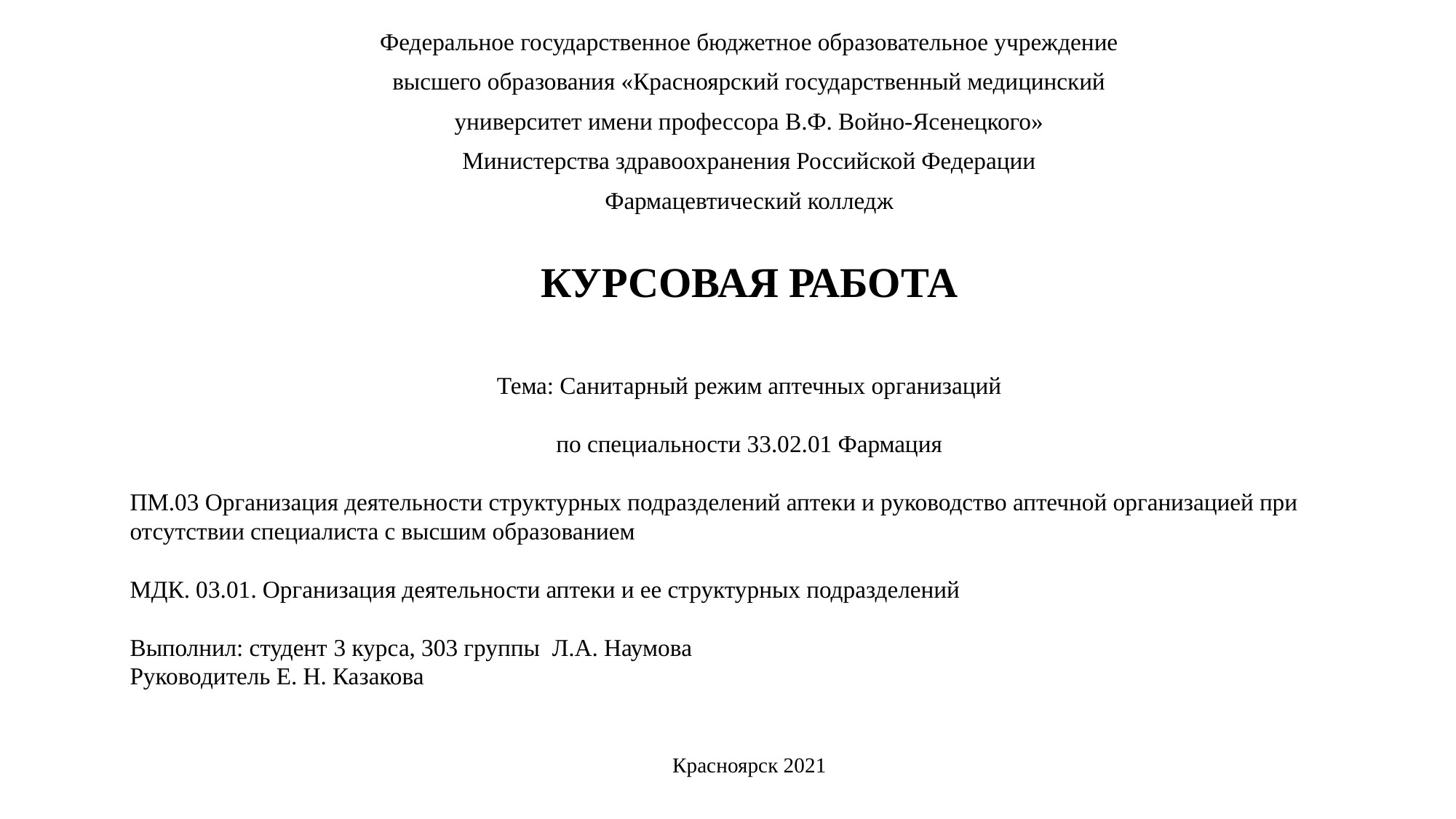

Федеральное государственное бюджетное образовательное учреждение
высшего образования «Красноярский государственный медицинский
университет имени профессора В.Ф. Войно-Ясенецкого»
Министерства здравоохранения Российской Федерации
Фармацевтический колледж

# КУРСОВАЯ РАБОТА
Тема: Санитарный режим аптечных организаций

по специальности 33.02.01 Фармация

ПМ.03 Организация деятельности структурных подразделений аптеки и руководство аптечной организацией при отсутствии специалиста с высшим образованием

МДК. 03.01. Организация деятельности аптеки и ее структурных подразделений

Выполнил: студент 3 курса, 303 группы  Л.А. Наумова
Руководитель Е. Н. Казакова

Красноярск 2021